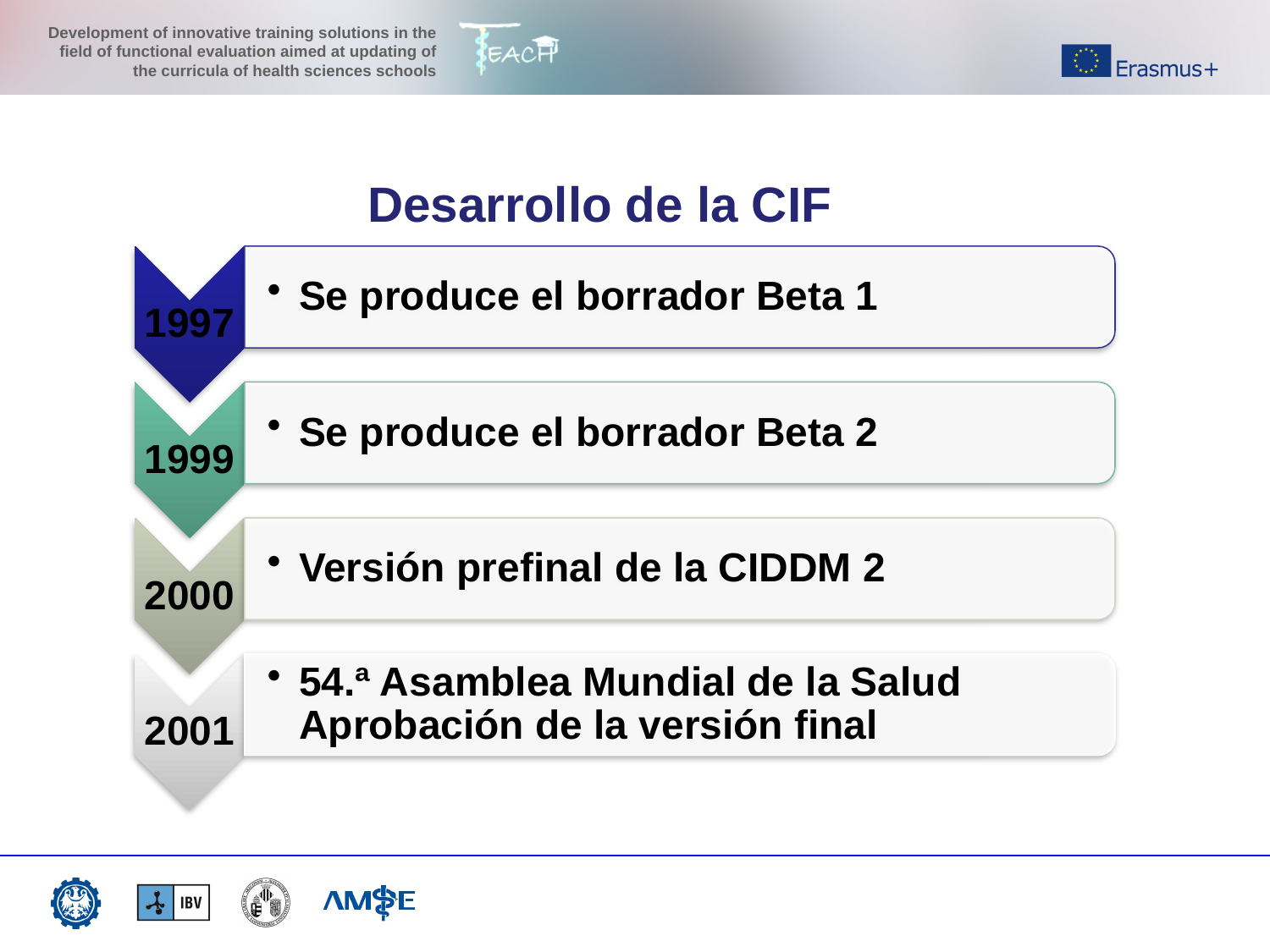

Desarrollo de la CIF
1997
Se produce el borrador Beta 1
1999
Se produce el borrador Beta 2
2000
Versión prefinal de la CIDDM 2
2001
54.ª Asamblea Mundial de la Salud Aprobación de la versión final